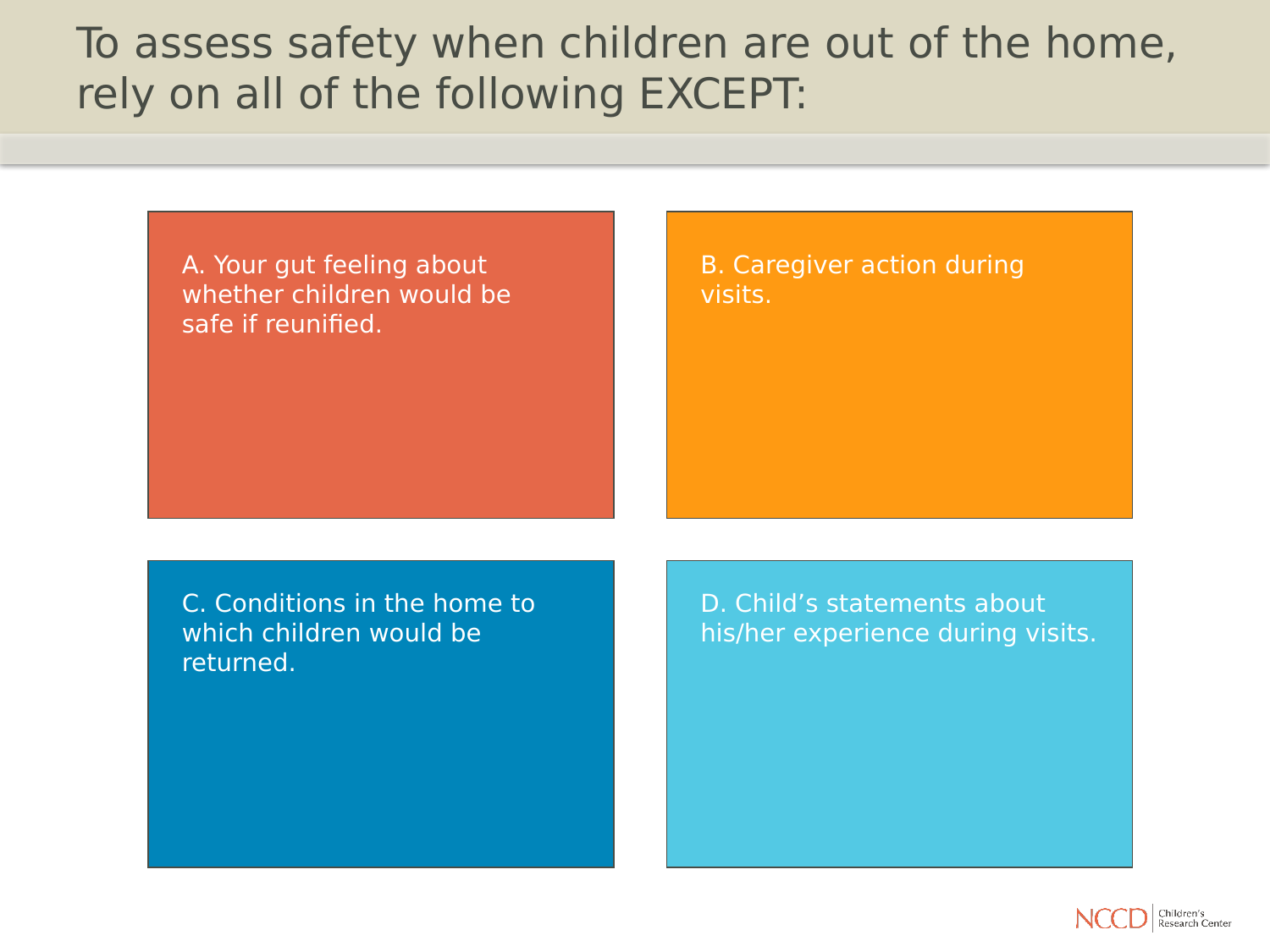

# To assess safety when children are out of the home, rely on all of the following EXCEPT:

A. Your gut feeling about whether children would be safe if reunified.
B. Caregiver action during visits.

C. Conditions in the home to which children would be returned.
D. Child’s statements about his/her experience during visits.